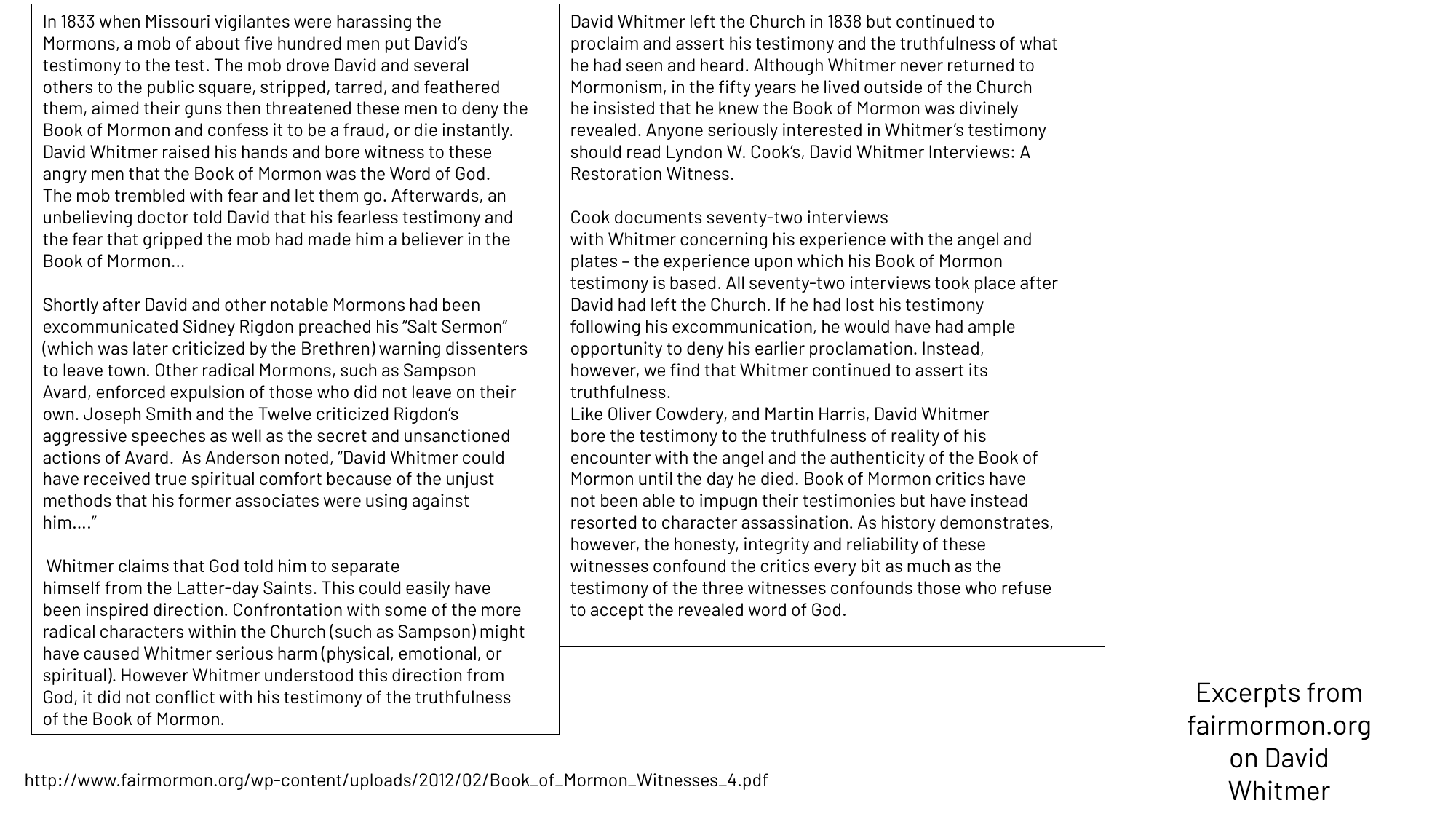

In 1833 when Missouri vigilantes were harassing the
Mormons, a mob of about five hundred men put David’s
testimony to the test. The mob drove David and several
others to the public square, stripped, tarred, and feathered
them, aimed their guns then threatened these men to deny the
Book of Mormon and confess it to be a fraud, or die instantly.
David Whitmer raised his hands and bore witness to these
angry men that the Book of Mormon was the Word of God.
The mob trembled with fear and let them go. Afterwards, an
unbelieving doctor told David that his fearless testimony and
the fear that gripped the mob had made him a believer in the
Book of Mormon…

Shortly after David and other notable Mormons had been
excommunicated Sidney Rigdon preached his “Salt Sermon”
(which was later criticized by the Brethren) warning dissenters
to leave town. Other radical Mormons, such as Sampson
Avard, enforced expulsion of those who did not leave on their
own. Joseph Smith and the Twelve criticized Rigdon’s
aggressive speeches as well as the secret and unsanctioned
actions of Avard.  As Anderson noted, “David Whitmer could
have received true spiritual comfort because of the unjust
methods that his former associates were using against
him….”

 Whitmer claims that God told him to separate
himself from the Latter-day Saints. This could easily have
been inspired direction. Confrontation with some of the more
radical characters within the Church (such as Sampson) might have caused Whitmer serious harm (physical, emotional, or
spiritual). However Whitmer understood this direction from
God, it did not conflict with his testimony of the truthfulness
of the Book of Mormon.
David Whitmer left the Church in 1838 but continued to
proclaim and assert his testimony and the truthfulness of what
he had seen and heard. Although Whitmer never returned to
Mormonism, in the fifty years he lived outside of the Church
he insisted that he knew the Book of Mormon was divinely
revealed. Anyone seriously interested in Whitmer’s testimony
should read Lyndon W. Cook’s, David Whitmer Interviews: A
Restoration Witness.

Cook documents seventy-two interviews
with Whitmer concerning his experience with the angel and
plates – the experience upon which his Book of Mormon
testimony is based. All seventy-two interviews took place after
David had left the Church. If he had lost his testimony
following his excommunication, he would have had ample
opportunity to deny his earlier proclamation. Instead,
however, we find that Whitmer continued to assert its
truthfulness.
Like Oliver Cowdery, and Martin Harris, David Whitmer
bore the testimony to the truthfulness of reality of his
encounter with the angel and the authenticity of the Book of
Mormon until the day he died. Book of Mormon critics have
not been able to impugn their testimonies but have instead resorted to character assassination. As history demonstrates,
however, the honesty, integrity and reliability of these
witnesses confound the critics every bit as much as the
testimony of the three witnesses confounds those who refuse
to accept the revealed word of God.

Excerpts from fairmormon.org on David Whitmer
http://www.fairmormon.org/wp-content/uploads/2012/02/Book_of_Mormon_Witnesses_4.pdf